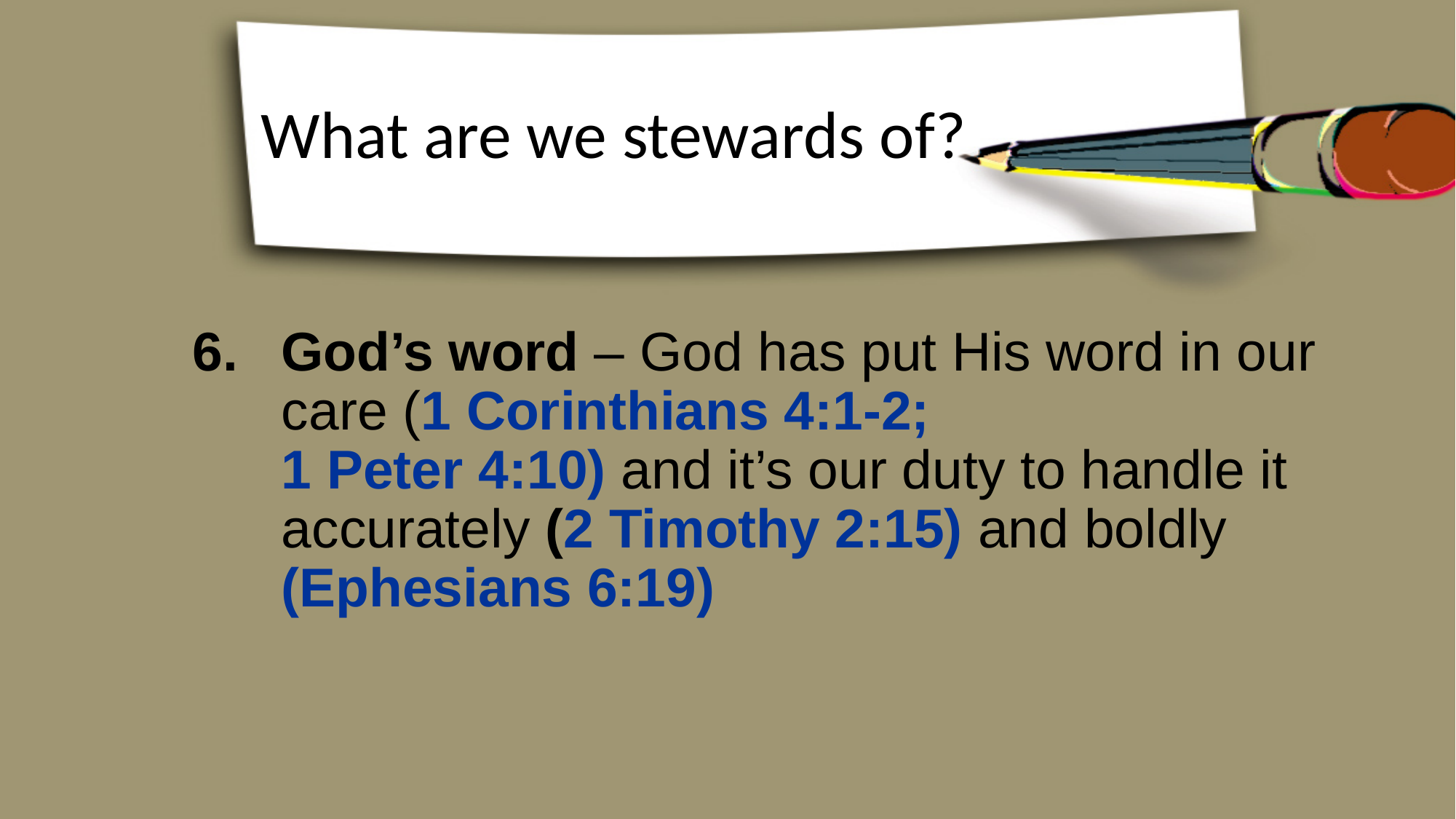

# What are we stewards of?
God’s word – God has put His word in our care (1 Corinthians 4:1-2;
1 Peter 4:10) and it’s our duty to handle it accurately (2 Timothy 2:15) and boldly (Ephesians 6:19)